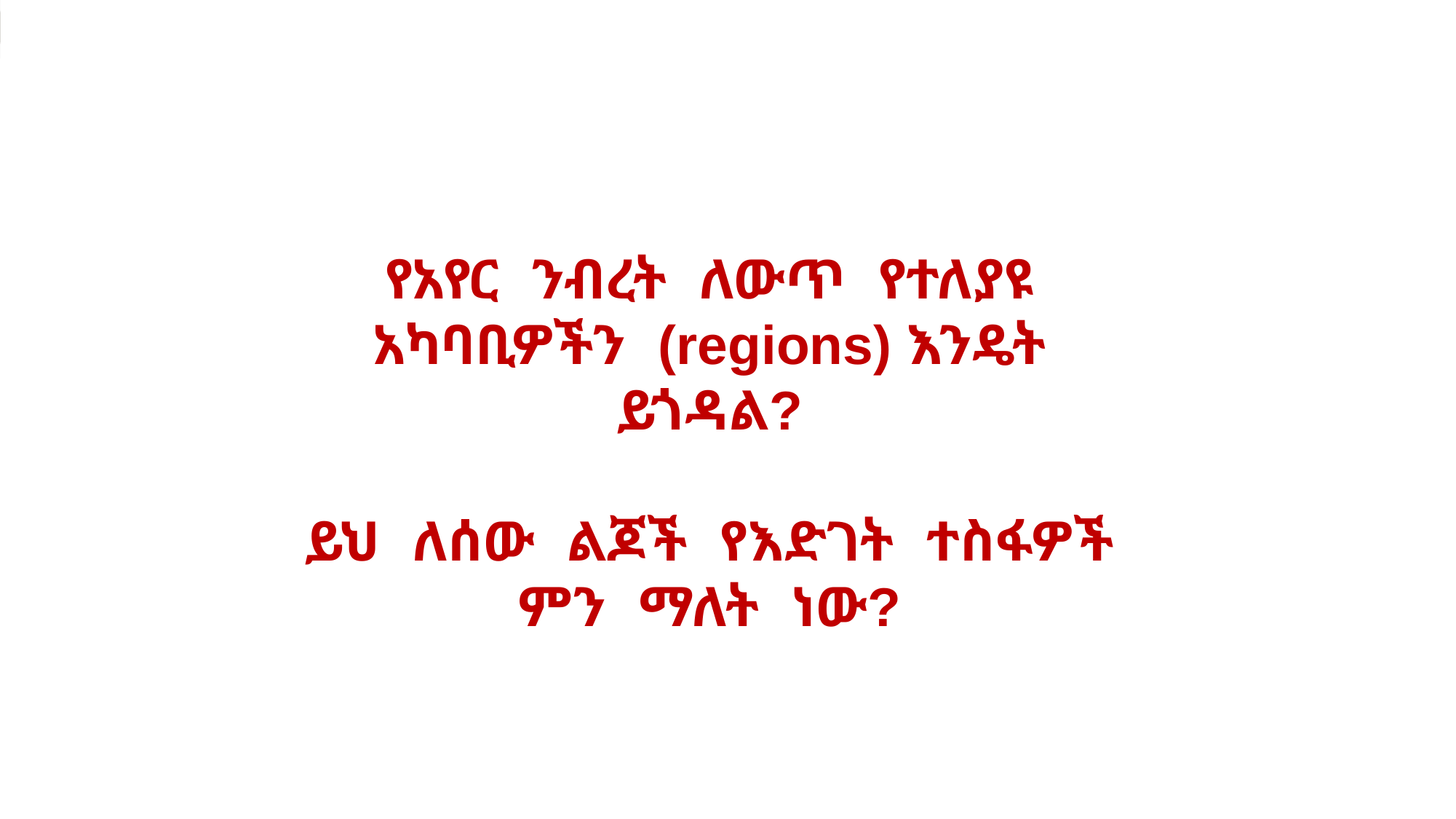

የአየር ንብረት ለውጥ የተለያዩ አካባቢዎችን (regions) እንዴት ይጎዳል?

ይህ ለሰው ልጆች የእድገት ተስፋዎች ምን ማለት ነው?